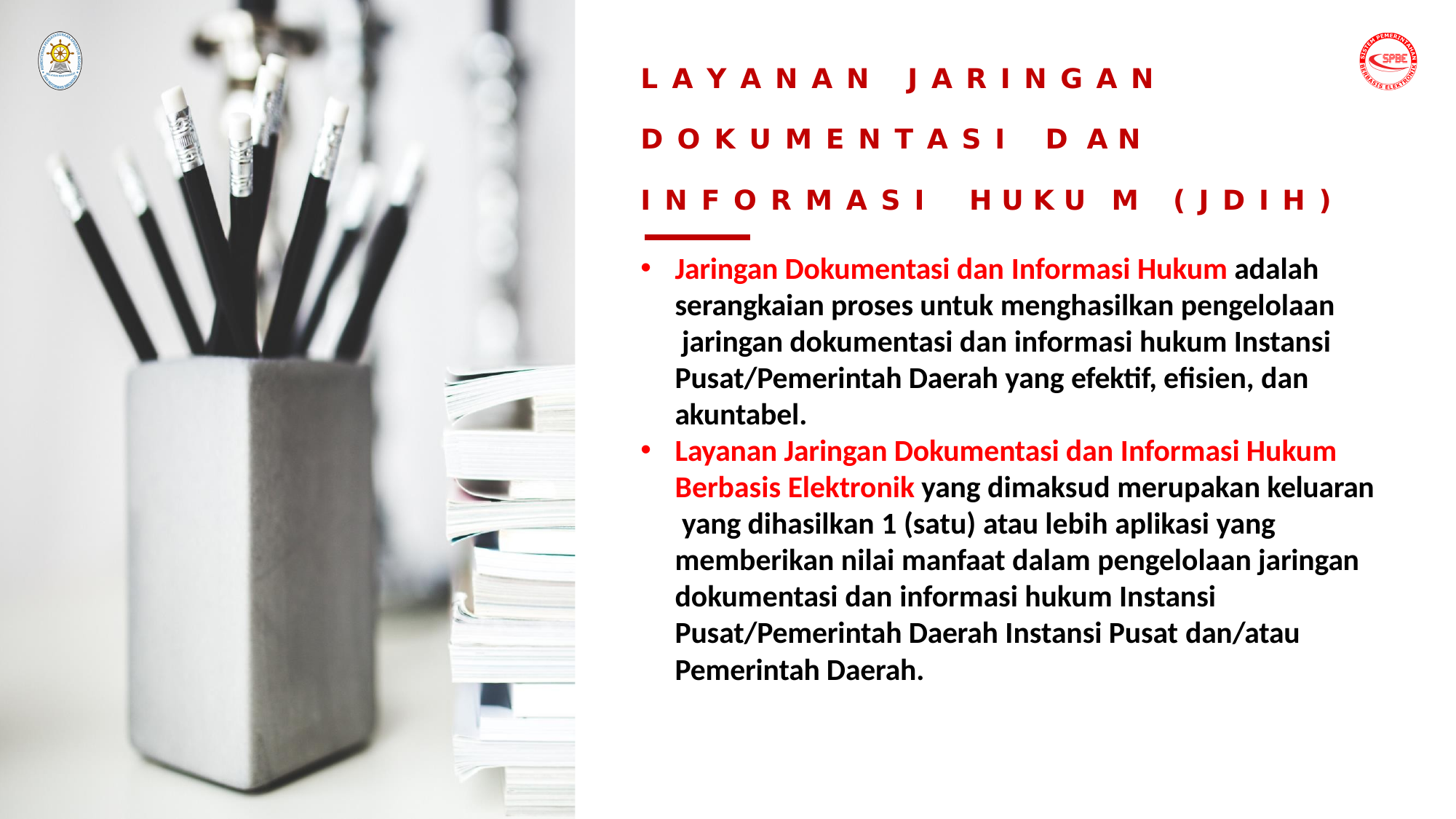

L A Y A N A N	J A R I N G A N
D O K U M E N T A S I	D  A N
I N F O R M A S I	H U K U  M
( J D I H )

Jaringan Dokumentasi dan Informasi Hukum adalah  serangkaian proses untuk menghasilkan pengelolaan  jaringan dokumentasi dan informasi hukum Instansi  Pusat/Pemerintah Daerah yang efektif, efisien, dan  akuntabel.
Layanan Jaringan Dokumentasi dan Informasi Hukum  Berbasis Elektronik yang dimaksud merupakan keluaran  yang dihasilkan 1 (satu) atau lebih aplikasi yang  memberikan nilai manfaat dalam pengelolaan jaringan  dokumentasi dan informasi hukum Instansi  Pusat/Pemerintah Daerah Instansi Pusat dan/atau
Pemerintah Daerah.